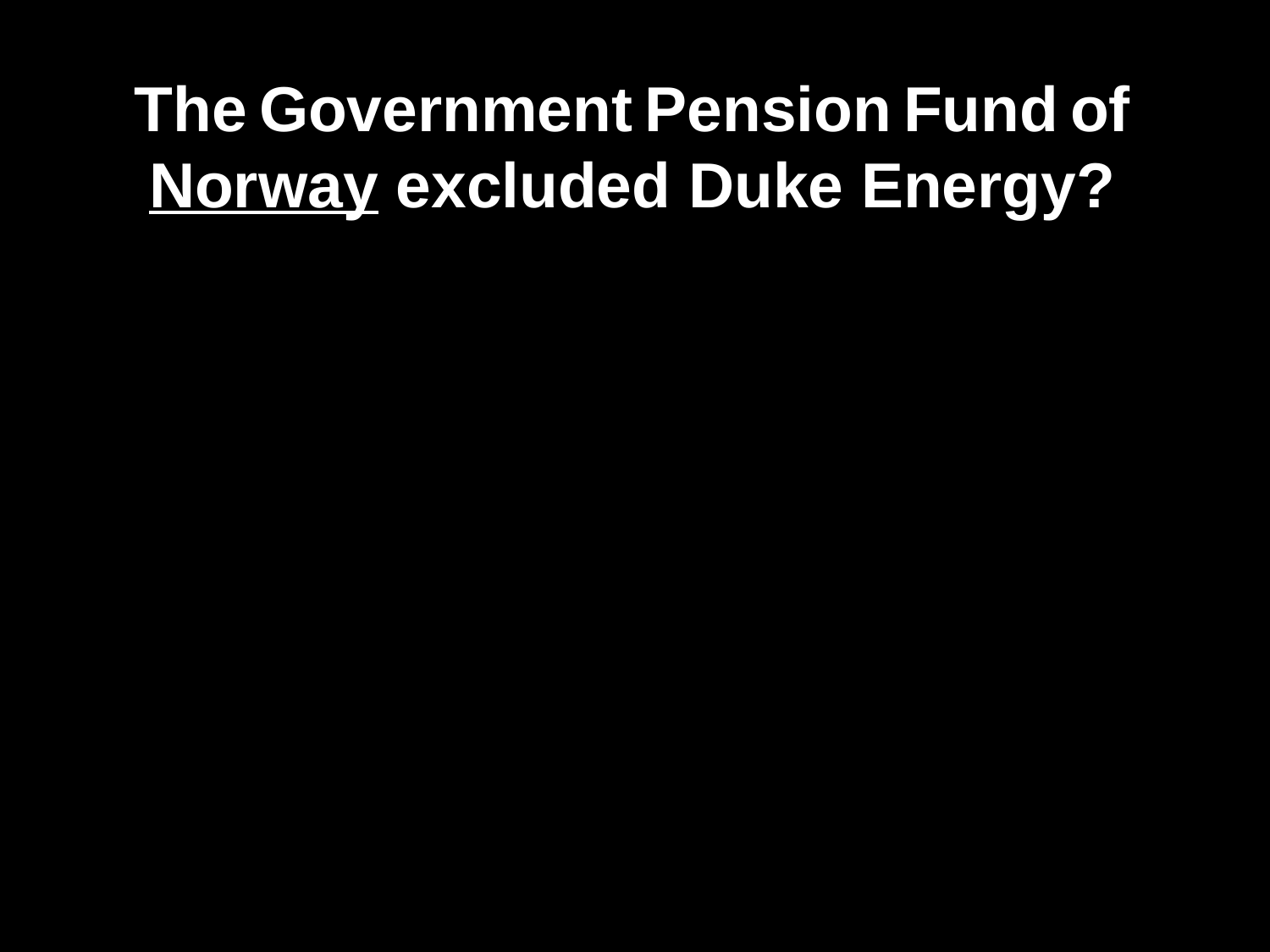

# The Government Pension Fund of Norway excluded Duke Energy?